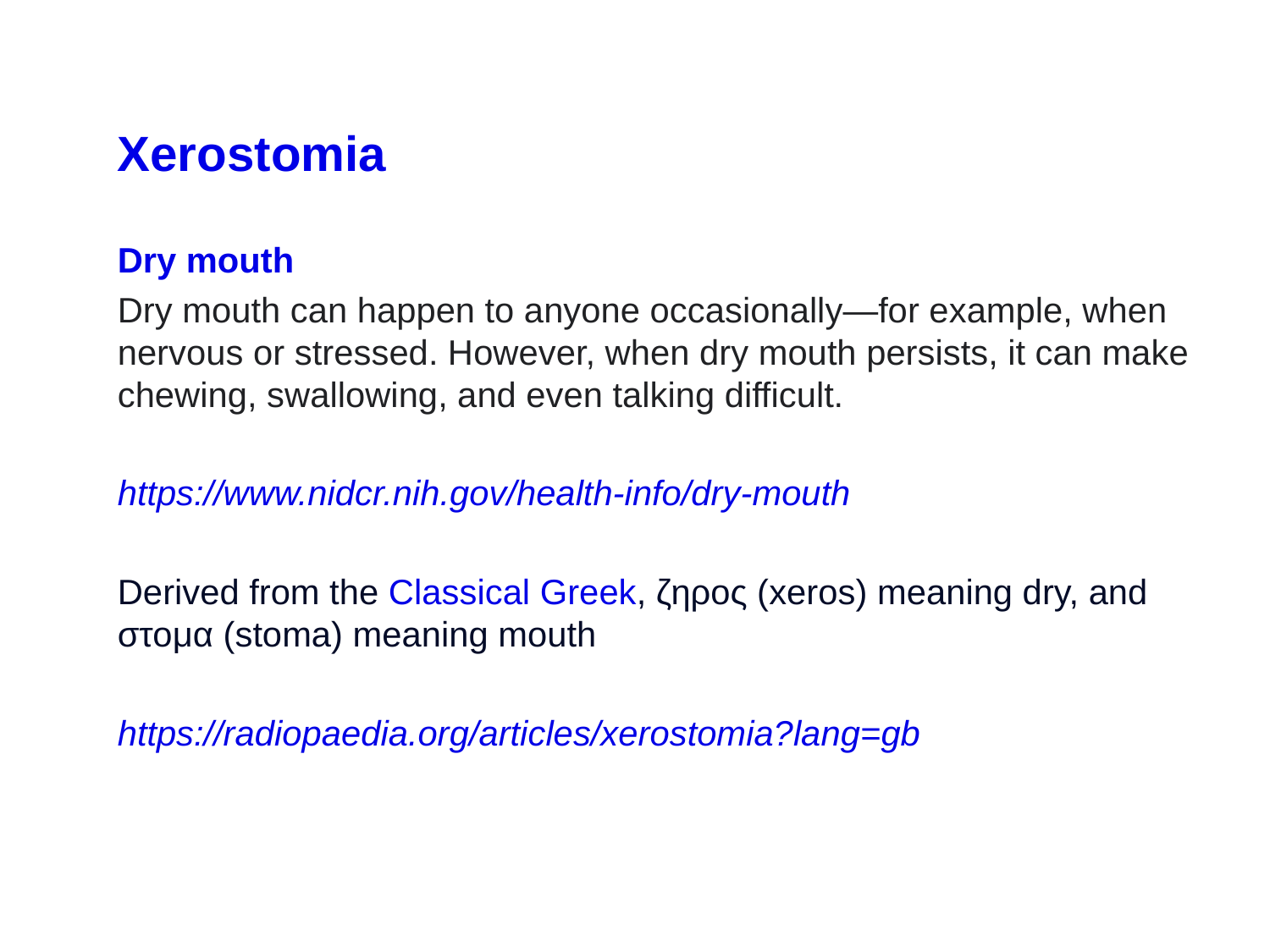

Xerostomia

Dry mouth
Dry mouth can happen to anyone occasionally—for example, when nervous or stressed. However, when dry mouth persists, it can make chewing, swallowing, and even talking difficult.

https://www.nidcr.nih.gov/health-info/dry-mouth

Derived from the Classical Greek, ζηρος (xeros) meaning dry, and στομα (stoma) meaning mouth

https://radiopaedia.org/articles/xerostomia?lang=gb